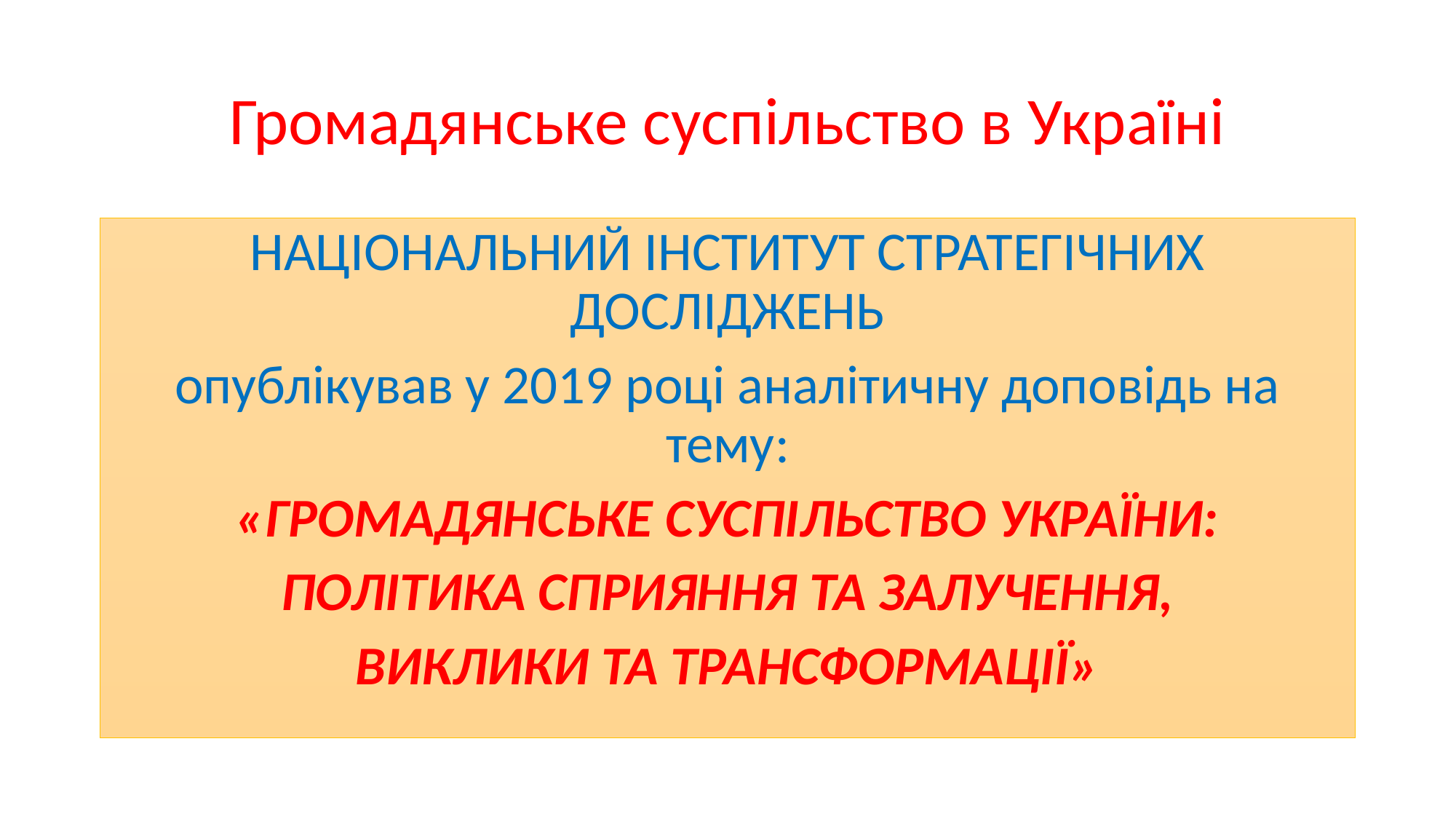

# Громадянське суспільство в Україні
НАЦІОНАЛЬНИЙ ІНСТИТУТ СТРАТЕГІЧНИХ ДОСЛІДЖЕНЬ
опублікував у 2019 році аналітичну доповідь на тему:
«ГРОМАДЯНСЬКЕ СУСПІЛЬСТВО УКРАЇНИ:
ПОЛІТИКА СПРИЯННЯ ТА ЗАЛУЧЕННЯ,
ВИКЛИКИ ТА ТРАНСФОРМАЦІЇ»